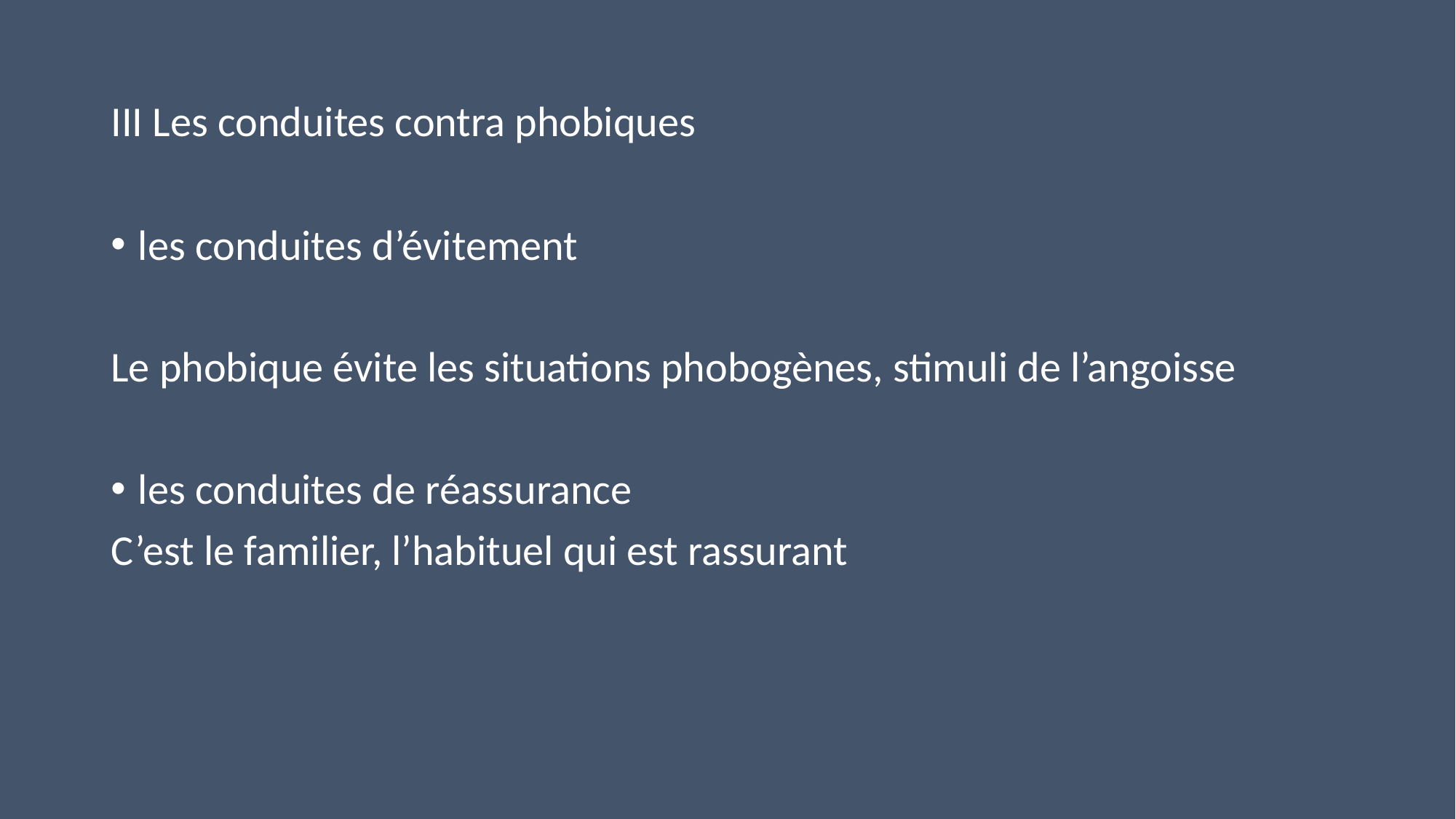

# III Les conduites contra phobiques
les conduites d’évitement

Le phobique évite les situations phobogènes, stimuli de l’angoisse

les conduites de réassurance
C’est le familier, l’habituel qui est rassurant